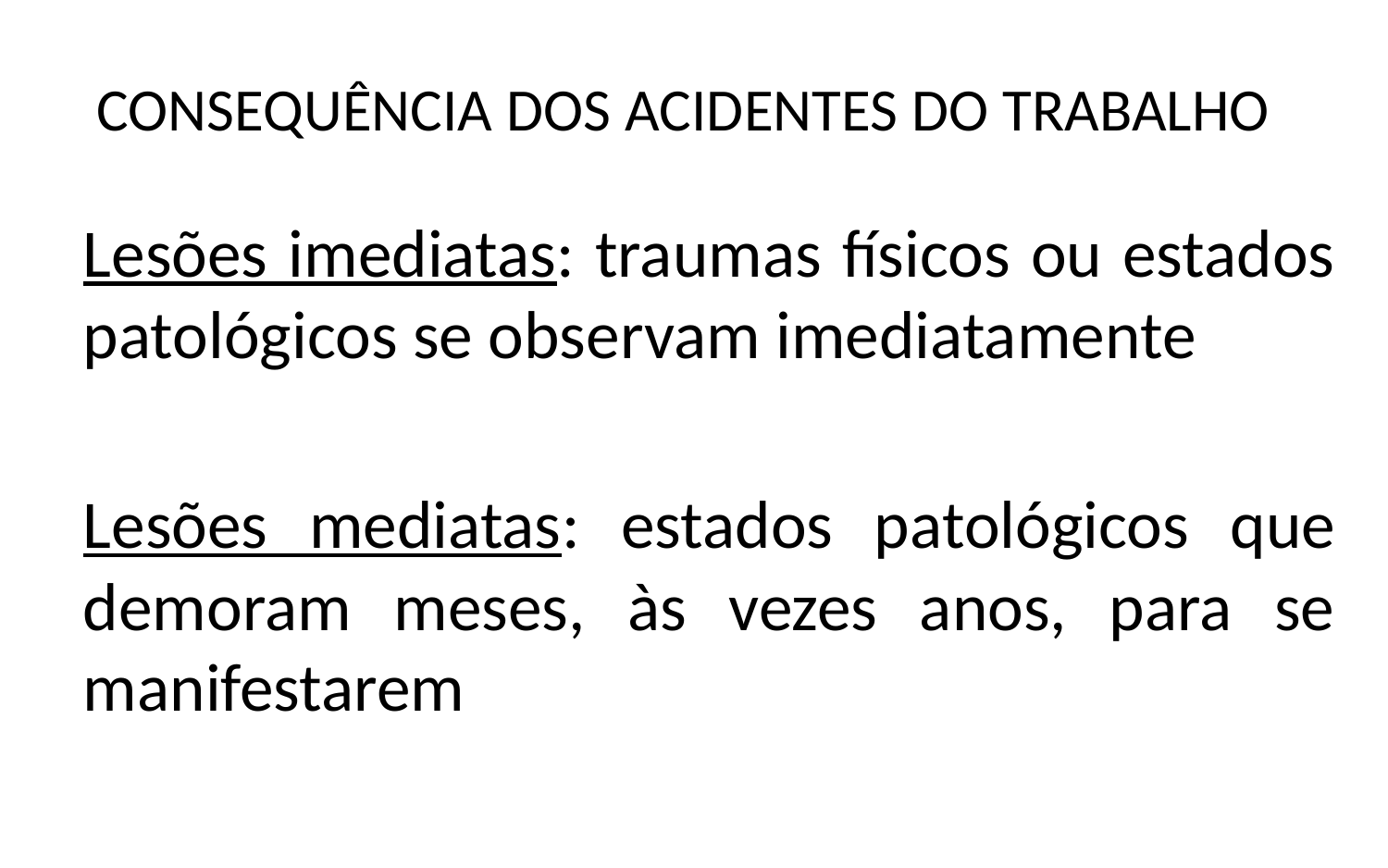

CONSEQUÊNCIA DOS ACIDENTES DO TRABALHO
Lesões imediatas: traumas físicos ou estados patológicos se observam imediatamente

Lesões mediatas: estados patológicos que demoram meses, às vezes anos, para se manifestarem